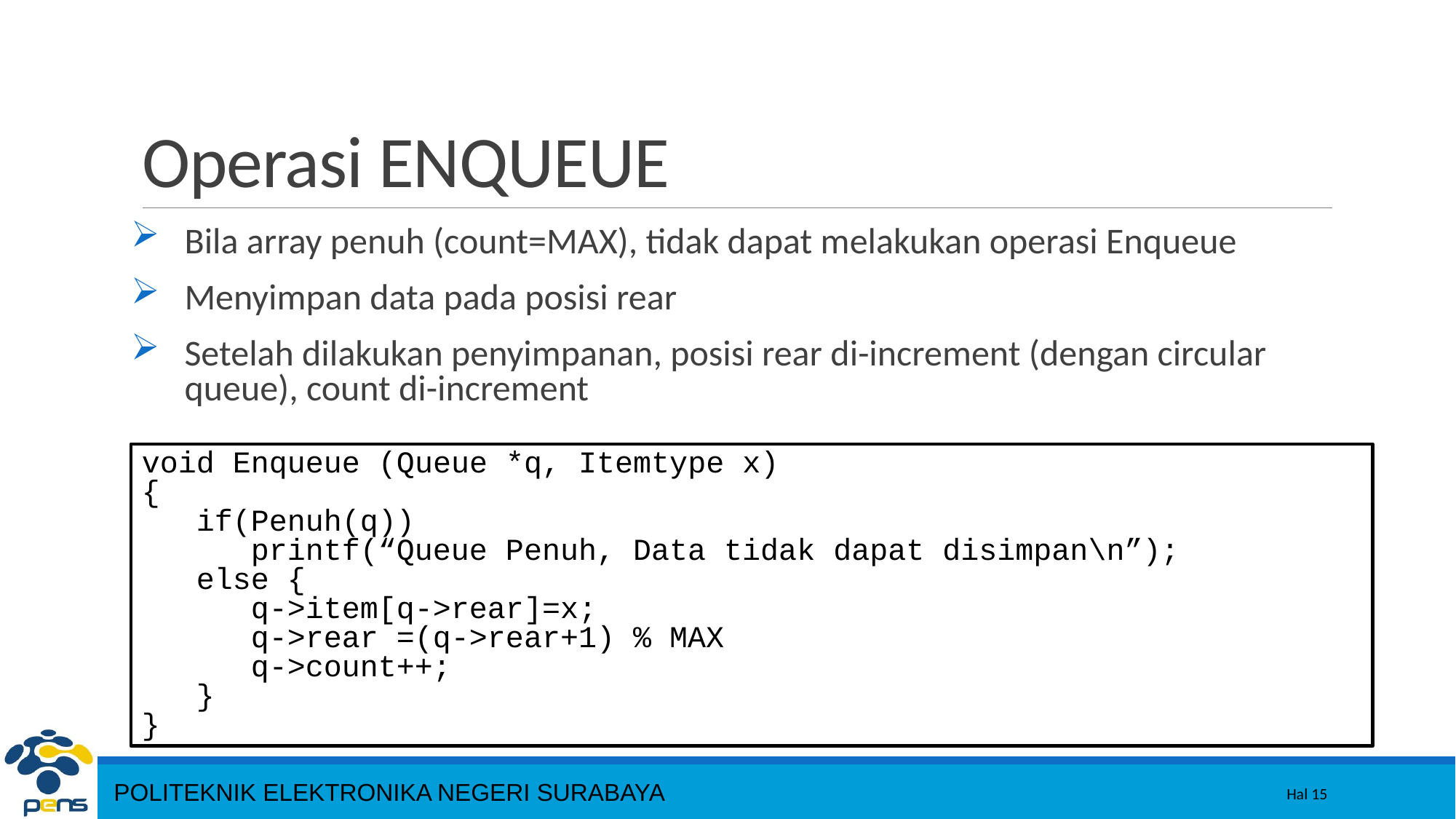

15
# Operasi ENQUEUE
Bila array penuh (count=MAX), tidak dapat melakukan operasi Enqueue
Menyimpan data pada posisi rear
Setelah dilakukan penyimpanan, posisi rear di-increment (dengan circular queue), count di-increment
void Enqueue (Queue *q, Itemtype x)
{
   if(Penuh(q))
      printf(“Queue Penuh, Data tidak dapat disimpan\n”);
   else {
      q->item[q->rear]=x;
      q->rear =(q->rear+1) % MAX
      q->count++;
   }
}